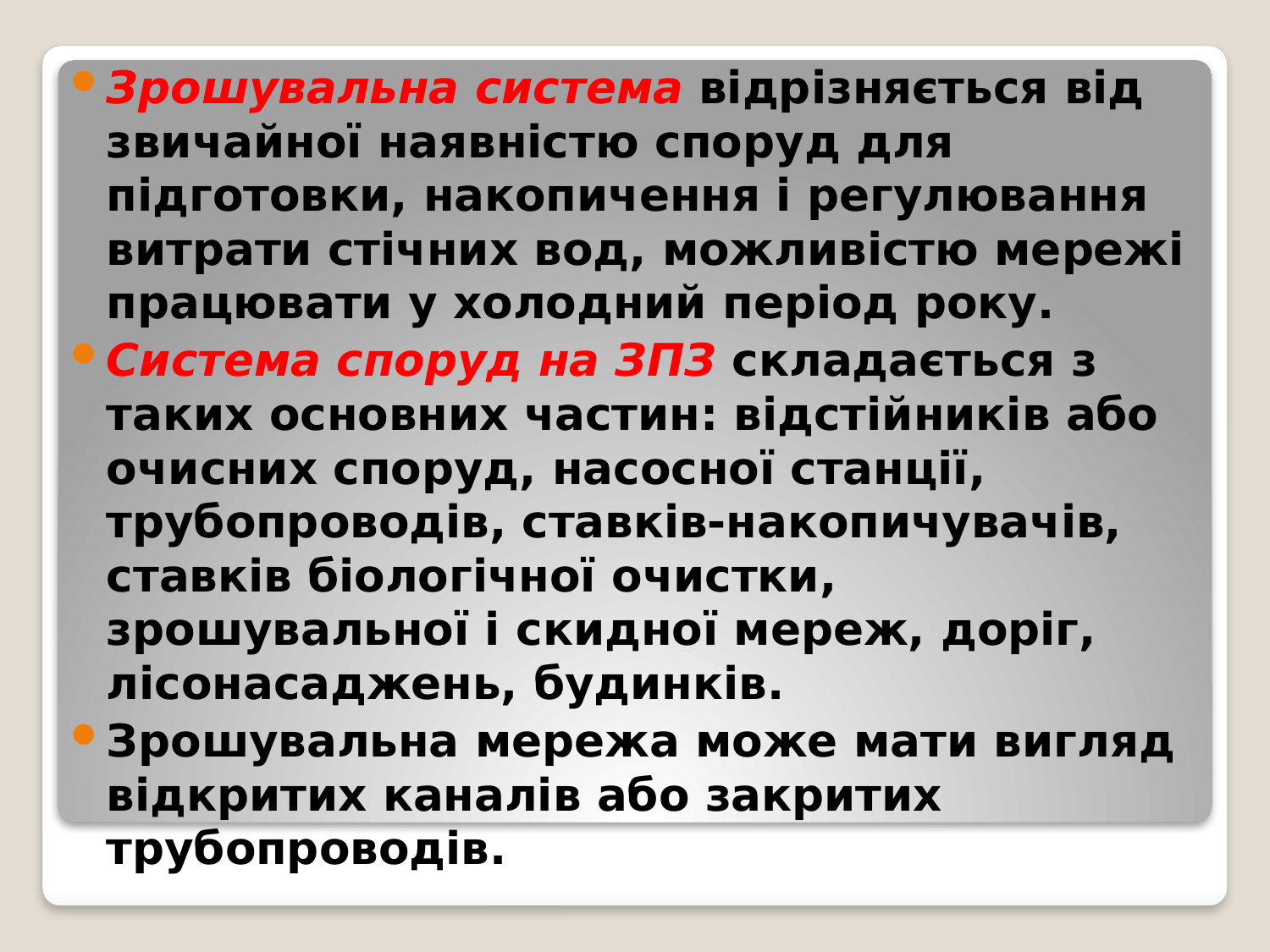

Зрошувальна система відрізняється від звичайної наявністю споруд для підготовки, накопичення і регулювання витрати стічних вод, можливістю мережі працювати у холодний період року.
Система споруд на ЗПЗ складається з таких основних частин: відстійників або очисних споруд, насосної станції, трубопроводів, ставків-накопичувачів, ставків біологічної очистки, зрошувальної і скидної мереж, доріг, лісонасаджень, будинків.
Зрошувальна мережа може мати вигляд відкритих каналів або закритих трубопроводів.